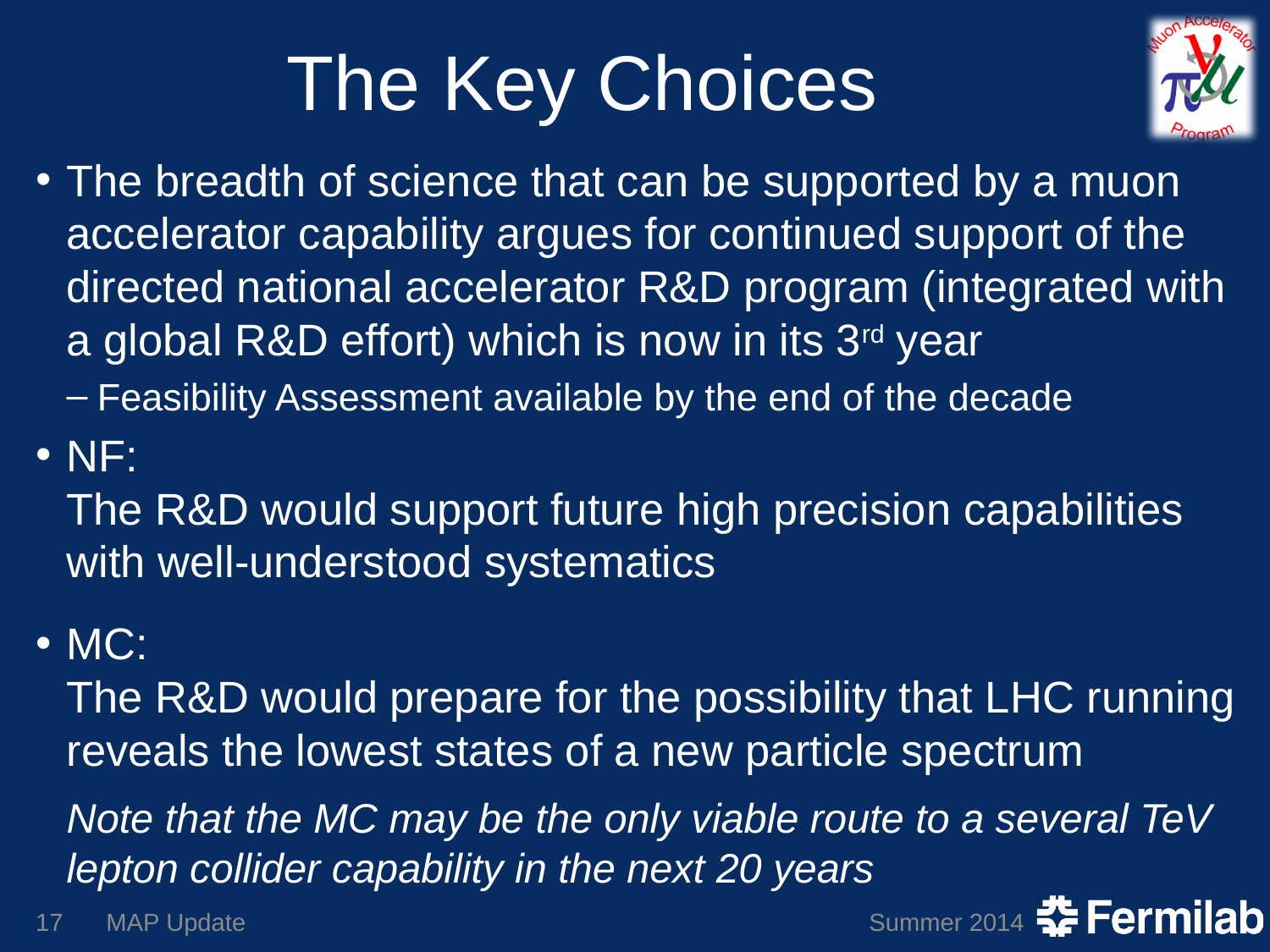

# The Key Choices
The breadth of science that can be supported by a muon accelerator capability argues for continued support of the  directed national accelerator R&D program (integrated with a global R&D effort) which is now in its 3rd year
Feasibility Assessment available by the end of the decade
NF:
The R&D would support future high precision capabilities with well-understood systematics

MC:
The R&D would prepare for the possibility that LHC running reveals the lowest states of a new particle spectrum
Note that the MC may be the only viable route to a several TeV lepton collider capability in the next 20 years
17
MAP Update
Summer 2014